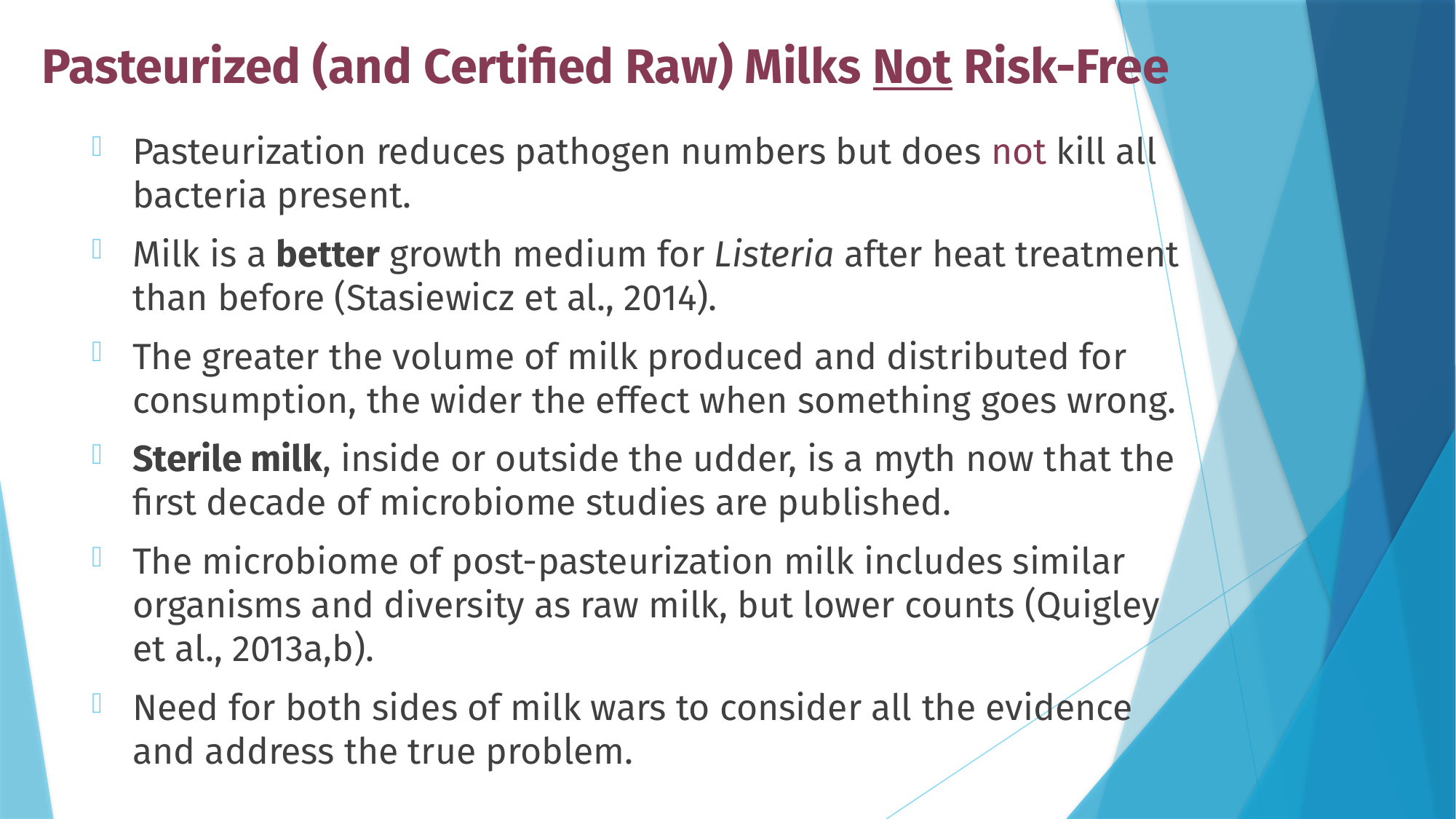

# Pasteurized (and Certified Raw) Milks Not Risk-Free
Pasteurization reduces pathogen numbers but does not kill all bacteria present.
Milk is a better growth medium for Listeria after heat treatment than before (Stasiewicz et al., 2014).
The greater the volume of milk produced and distributed for consumption, the wider the effect when something goes wrong.
Sterile milk, inside or outside the udder, is a myth now that the first decade of microbiome studies are published.
The microbiome of post-pasteurization milk includes similar organisms and diversity as raw milk, but lower counts (Quigley et al., 2013a,b).
Need for both sides of milk wars to consider all the evidence and address the true problem.